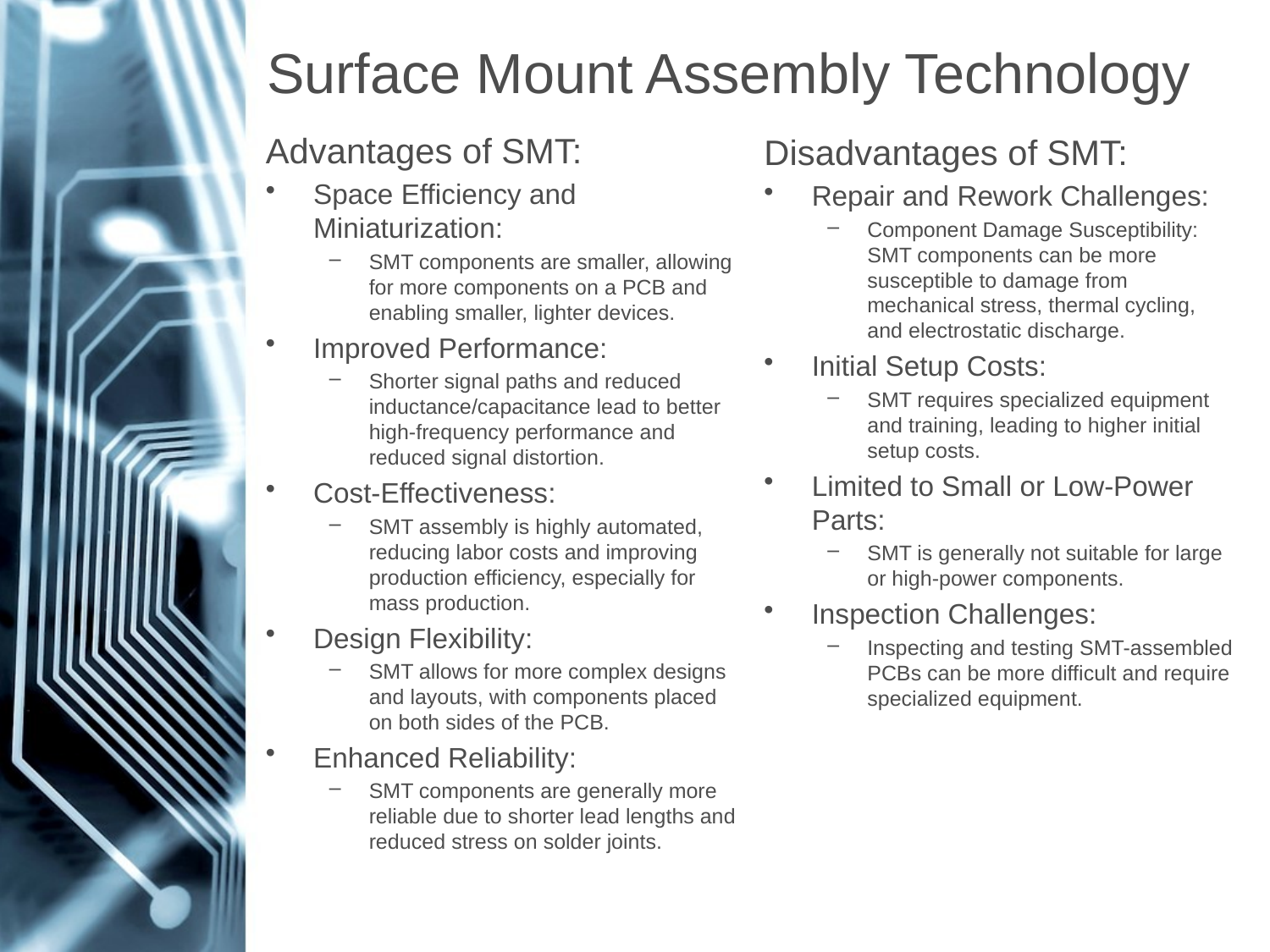

# Surface Mount Assembly Technology
Advantages of SMT:
Space Efficiency and Miniaturization:
SMT components are smaller, allowing for more components on a PCB and enabling smaller, lighter devices.
Improved Performance:
Shorter signal paths and reduced inductance/capacitance lead to better high-frequency performance and reduced signal distortion.
Cost-Effectiveness:
SMT assembly is highly automated, reducing labor costs and improving production efficiency, especially for mass production.
Design Flexibility:
SMT allows for more complex designs and layouts, with components placed on both sides of the PCB.
Enhanced Reliability:
SMT components are generally more reliable due to shorter lead lengths and reduced stress on solder joints.
Disadvantages of SMT:
Repair and Rework Challenges:
Component Damage Susceptibility: SMT components can be more susceptible to damage from mechanical stress, thermal cycling, and electrostatic discharge.
Initial Setup Costs:
SMT requires specialized equipment and training, leading to higher initial setup costs.
Limited to Small or Low-Power Parts:
SMT is generally not suitable for large or high-power components.
Inspection Challenges:
Inspecting and testing SMT-assembled PCBs can be more difficult and require specialized equipment.